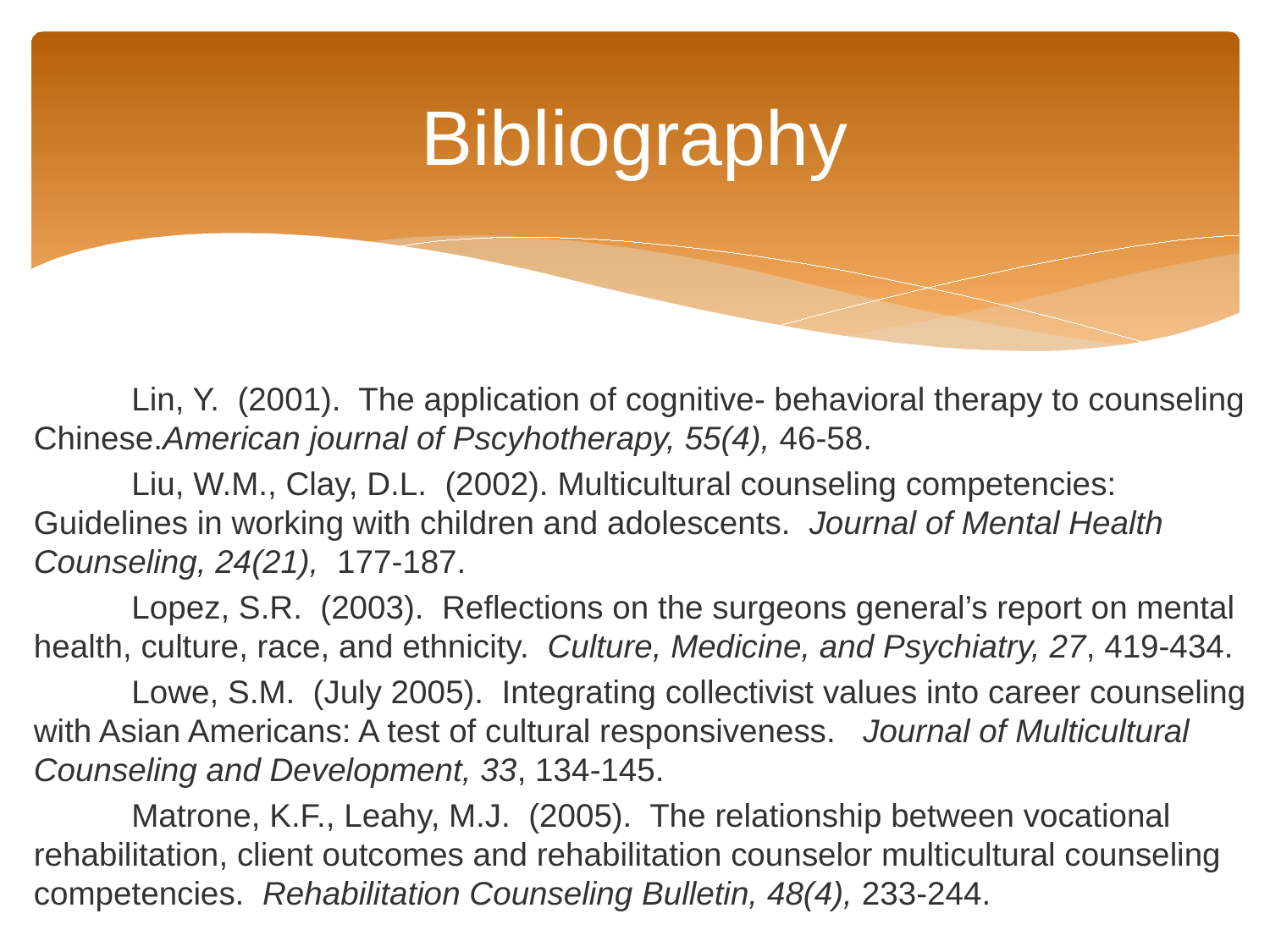

# Bibliography
	Lin, Y.  (2001).  The application of cognitive- behavioral therapy to counseling Chinese.American journal of Pscyhotherapy, 55(4), 46-58.
	Liu, W.M., Clay, D.L.  (2002). Multicultural counseling competencies: Guidelines in working with children and adolescents.  Journal of Mental Health Counseling, 24(21),  177-187.
 	Lopez, S.R.  (2003).  Reflections on the surgeons general’s report on mental health, culture, race, and ethnicity.  Culture, Medicine, and Psychiatry, 27, 419-434.
	Lowe, S.M.  (July 2005).  Integrating collectivist values into career counseling with Asian Americans: A test of cultural responsiveness.   Journal of Multicultural Counseling and Development, 33, 134-145.
	Matrone, K.F., Leahy, M.J.  (2005).  The relationship between vocational rehabilitation, client outcomes and rehabilitation counselor multicultural counseling competencies.  Rehabilitation Counseling Bulletin, 48(4), 233-244.